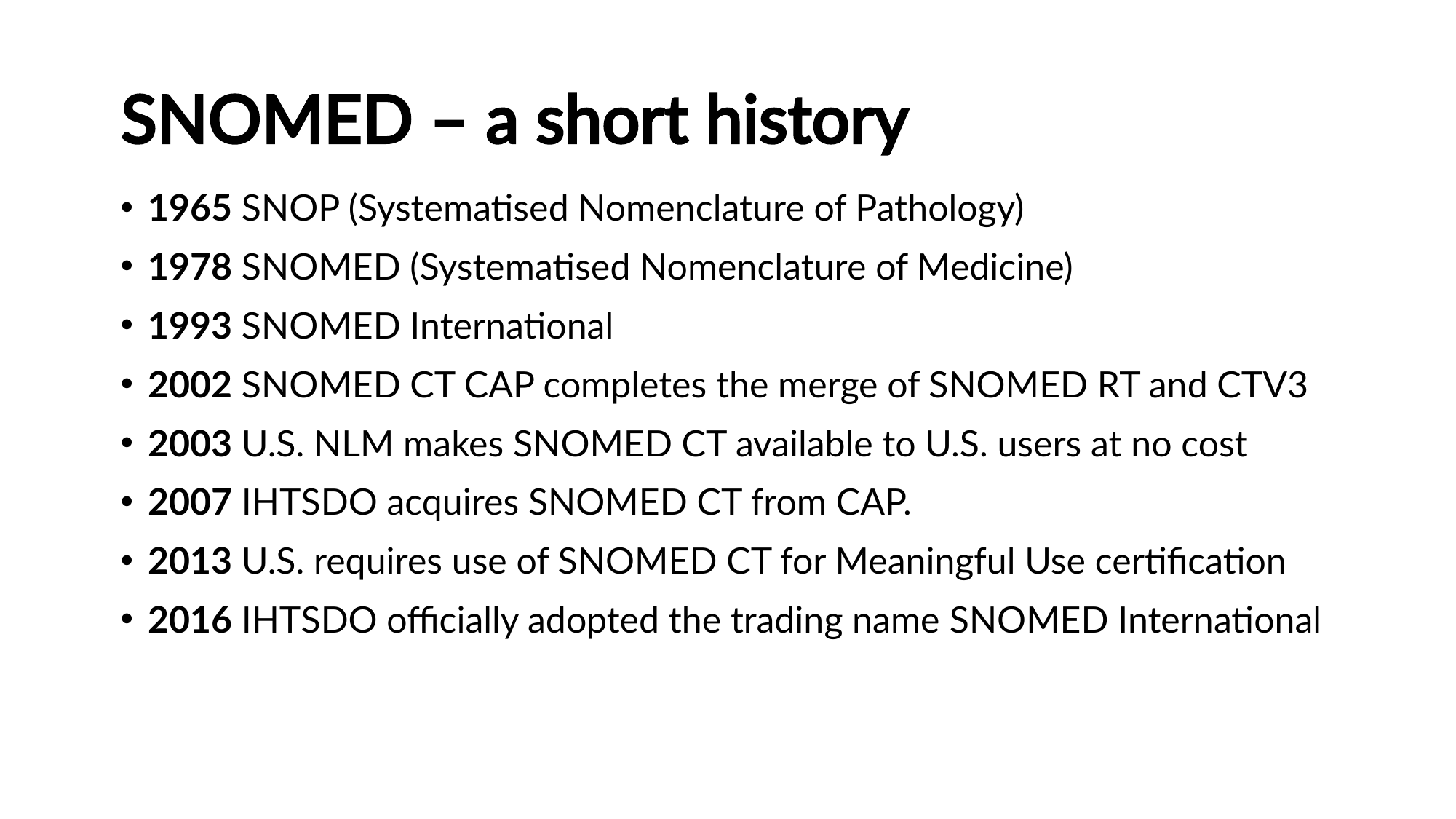

# SNOMED – a short history
1965 SNOP (Systematised Nomenclature of Pathology)
1978 SNOMED (Systematised Nomenclature of Medicine)
1993 SNOMED International
2002 SNOMED CT CAP completes the merge of SNOMED RT and CTV3
2003 U.S. NLM makes SNOMED CT available to U.S. users at no cost
2007 IHTSDO acquires SNOMED CT from CAP.
2013 U.S. requires use of SNOMED CT for Meaningful Use certification
2016 IHTSDO officially adopted the trading name SNOMED International